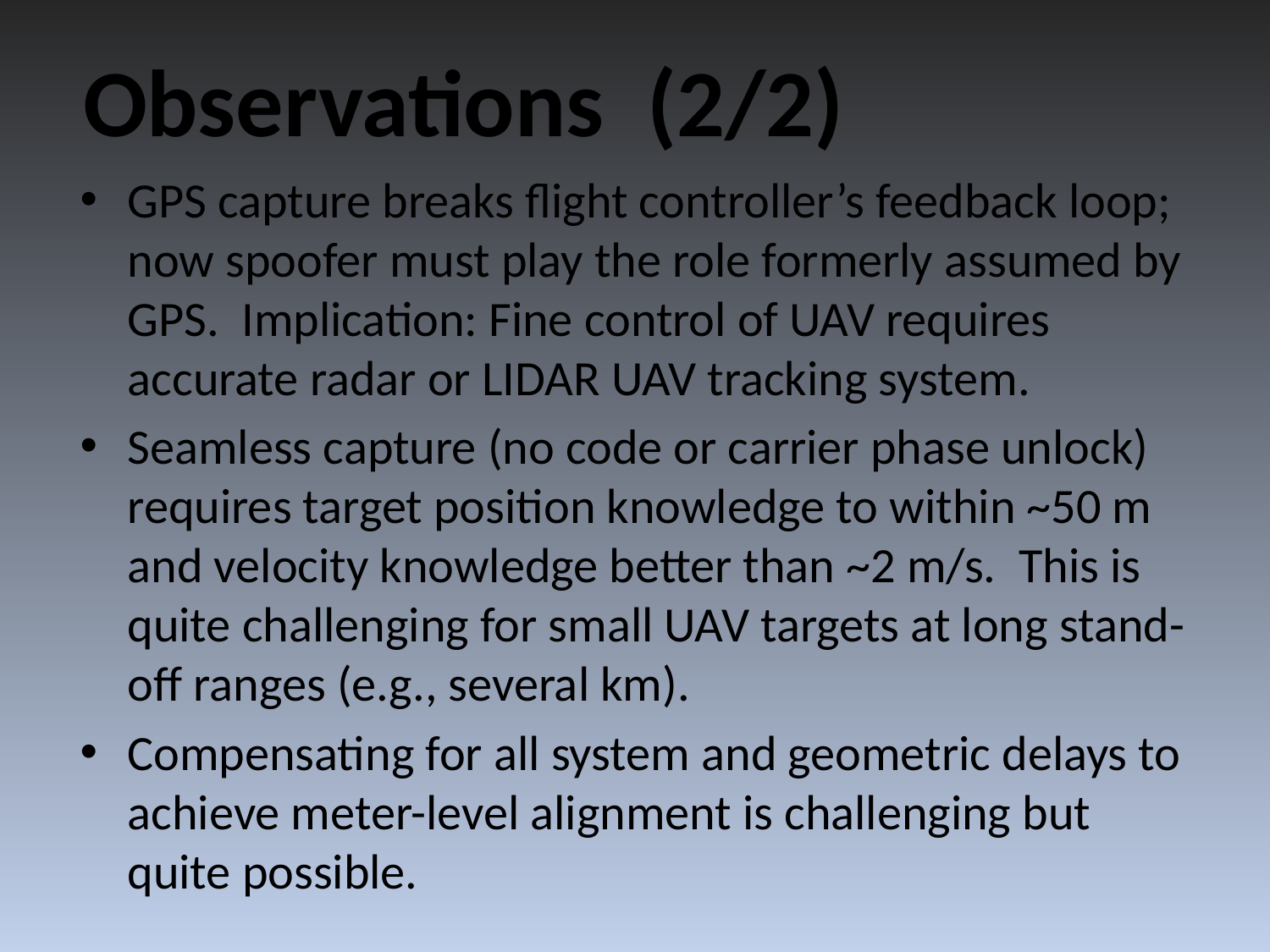

Observations  (2/2)
GPS capture breaks flight controller’s feedback loop; now spoofer must play the role formerly assumed by GPS.  Implication: Fine control of UAV requires accurate radar or LIDAR UAV tracking system.
Seamless capture (no code or carrier phase unlock) requires target position knowledge to within ~50 m and velocity knowledge better than ~2 m/s.  This is quite challenging for small UAV targets at long stand-off ranges (e.g., several km).
Compensating for all system and geometric delays to achieve meter-level alignment is challenging but quite possible.